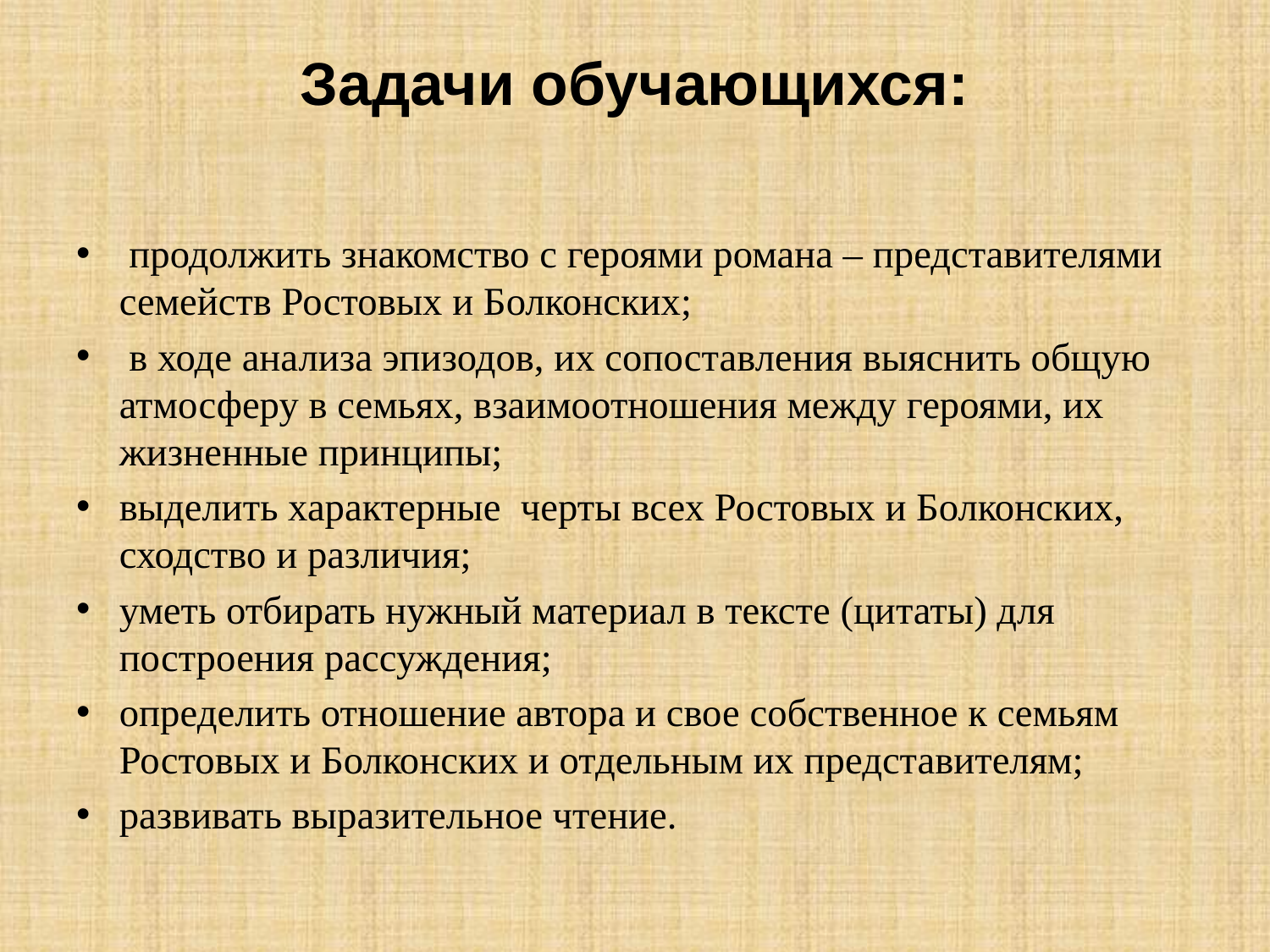

# Задачи обучающихся:
 продолжить знакомство с героями романа – представителями семейств Ростовых и Болконских;
 в ходе анализа эпизодов, их сопоставления выяснить общую атмосферу в семьях, взаимоотношения между героями, их жизненные принципы;
выделить характерные  черты всех Ростовых и Болконских, сходство и различия;
уметь отбирать нужный материал в тексте (цитаты) для построения рассуждения;
определить отношение автора и свое собственное к семьям Ростовых и Болконских и отдельным их представителям;
развивать выразительное чтение.